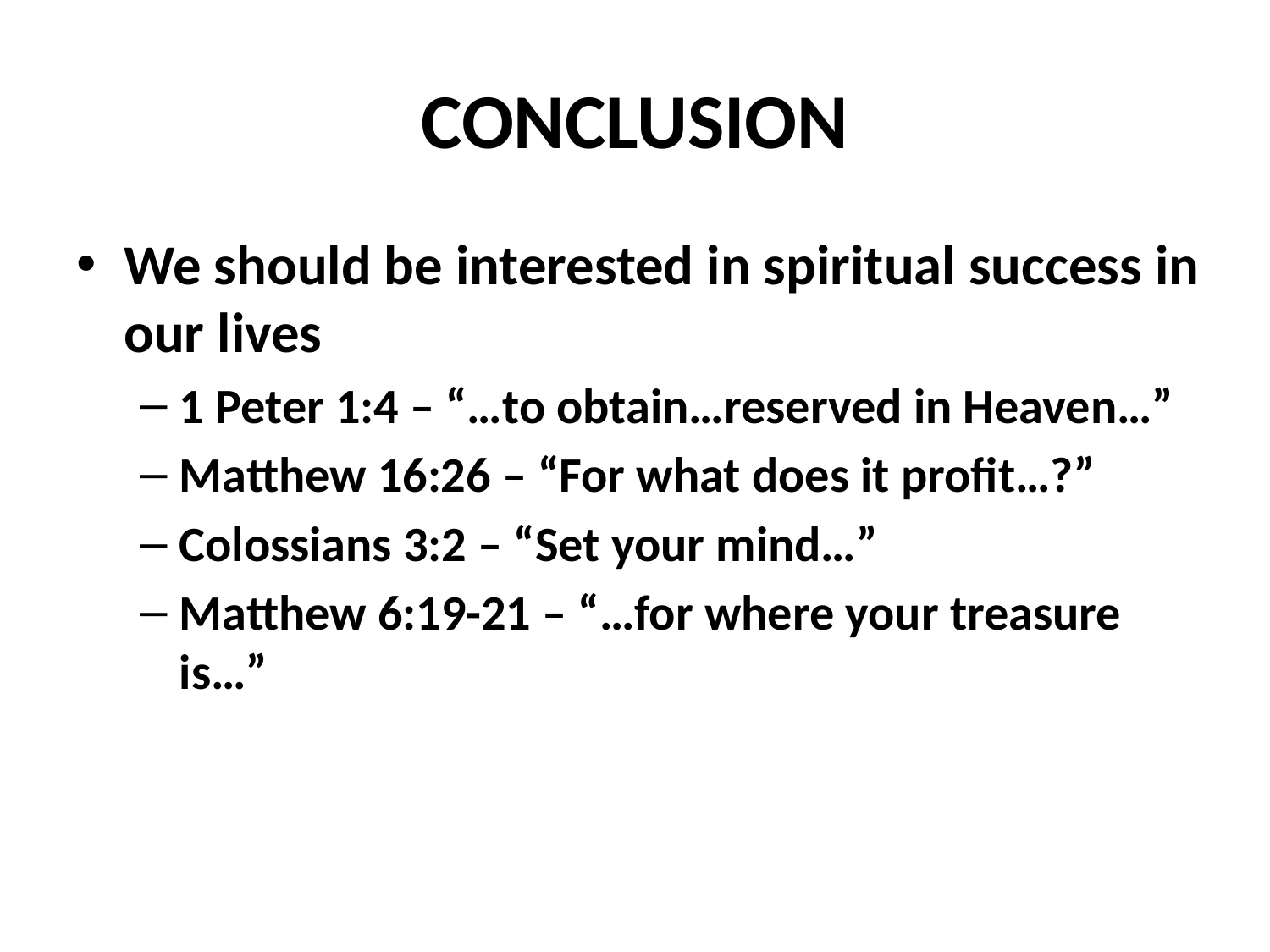

# CONCLUSION
We should be interested in spiritual success in our lives
1 Peter 1:4 – “…to obtain…reserved in Heaven…”
Matthew 16:26 – “For what does it profit…?”
Colossians 3:2 – “Set your mind…”
Matthew 6:19-21 – “…for where your treasure is…”